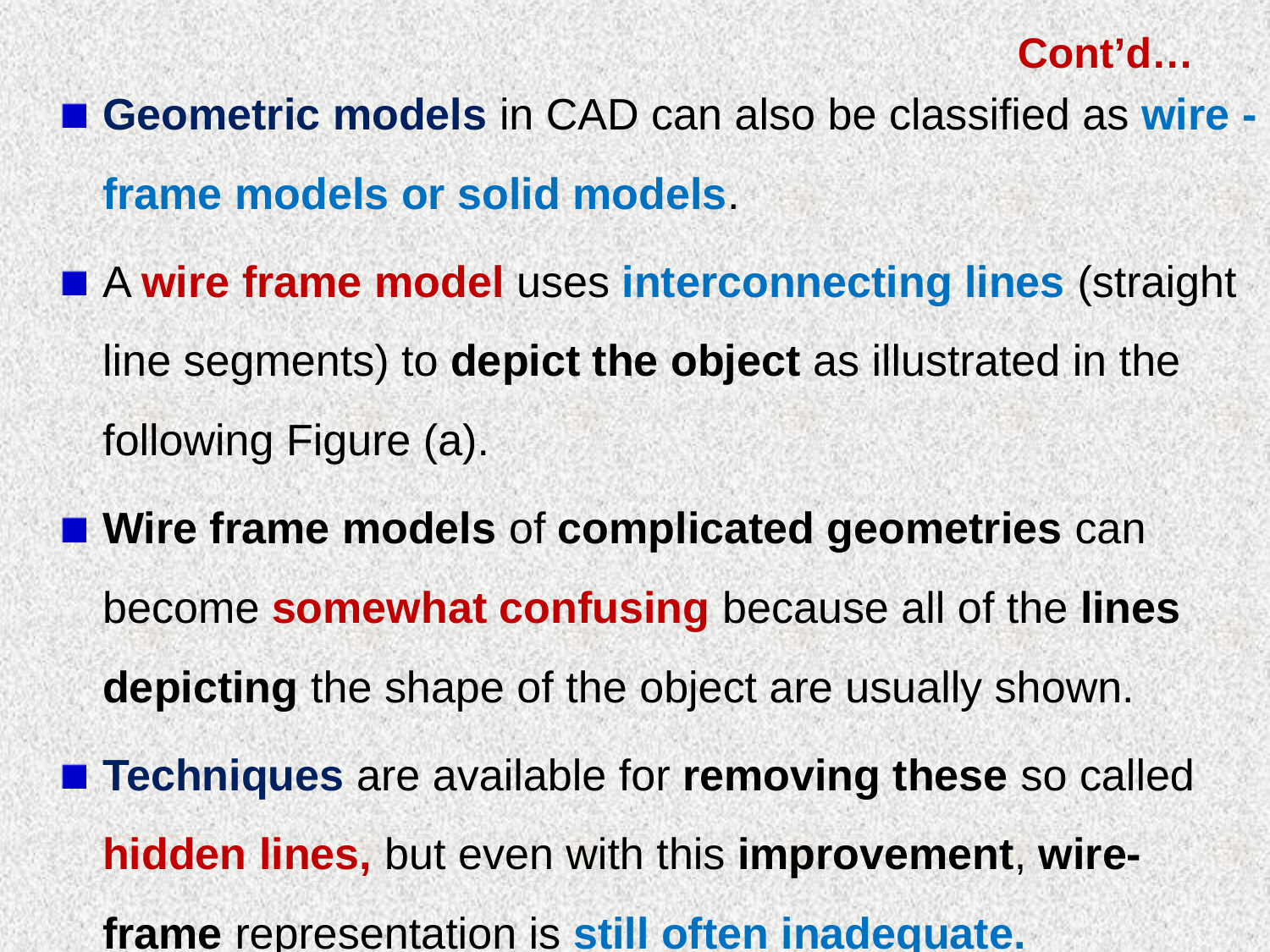

# Cont’d…
Geometric models in CAD can also be classified as wire - frame models or solid models.
A wire frame model uses interconnecting lines (straight line segments) to depict the object as illustrated in the following Figure (a).
Wire frame models of complicated geometries can become somewhat confusing because all of the lines depicting the shape of the object are usually shown.
Techniques are available for removing these so called hidden lines, but even with this improvement, wire-frame representation is still often inadequate.